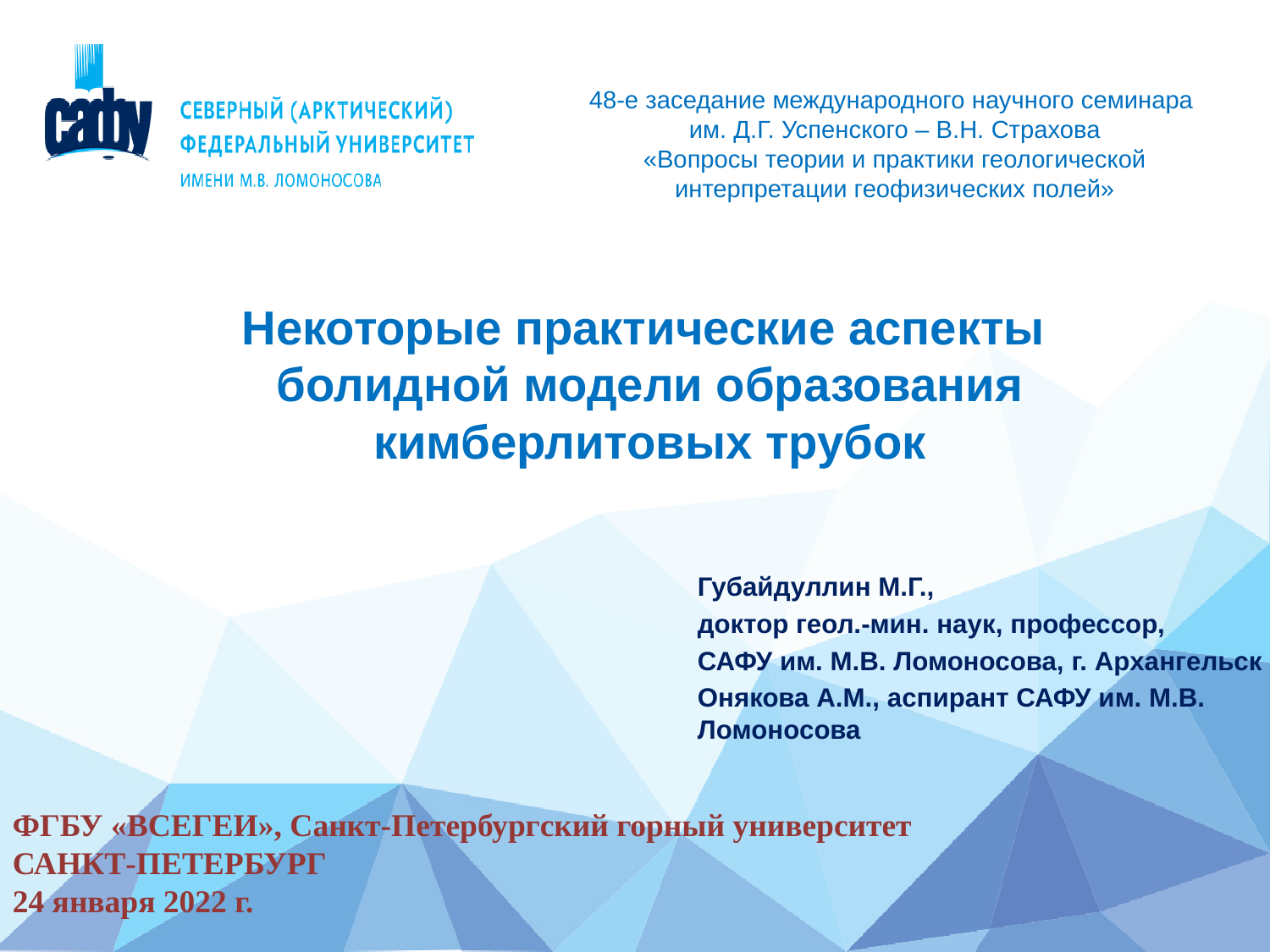

48-е заседание международного научного семинара
им. Д.Г. Успенского – В.Н. Страхова
«Вопросы теории и практики геологической интерпретации геофизических полей»

# Некоторые практические аспекты болидной модели образования кимберлитовых трубок
Губайдуллин М.Г.,
доктор геол.-мин. наук, профессор,
САФУ им. М.В. Ломоносова, г. Архангельск
Онякова А.М., аспирант САФУ им. М.В. Ломоносова

ФГБУ «ВСЕГЕИ», Санкт-Петербургский горный университет
САНКТ-ПЕТЕРБУРГ
24 января 2022 г.